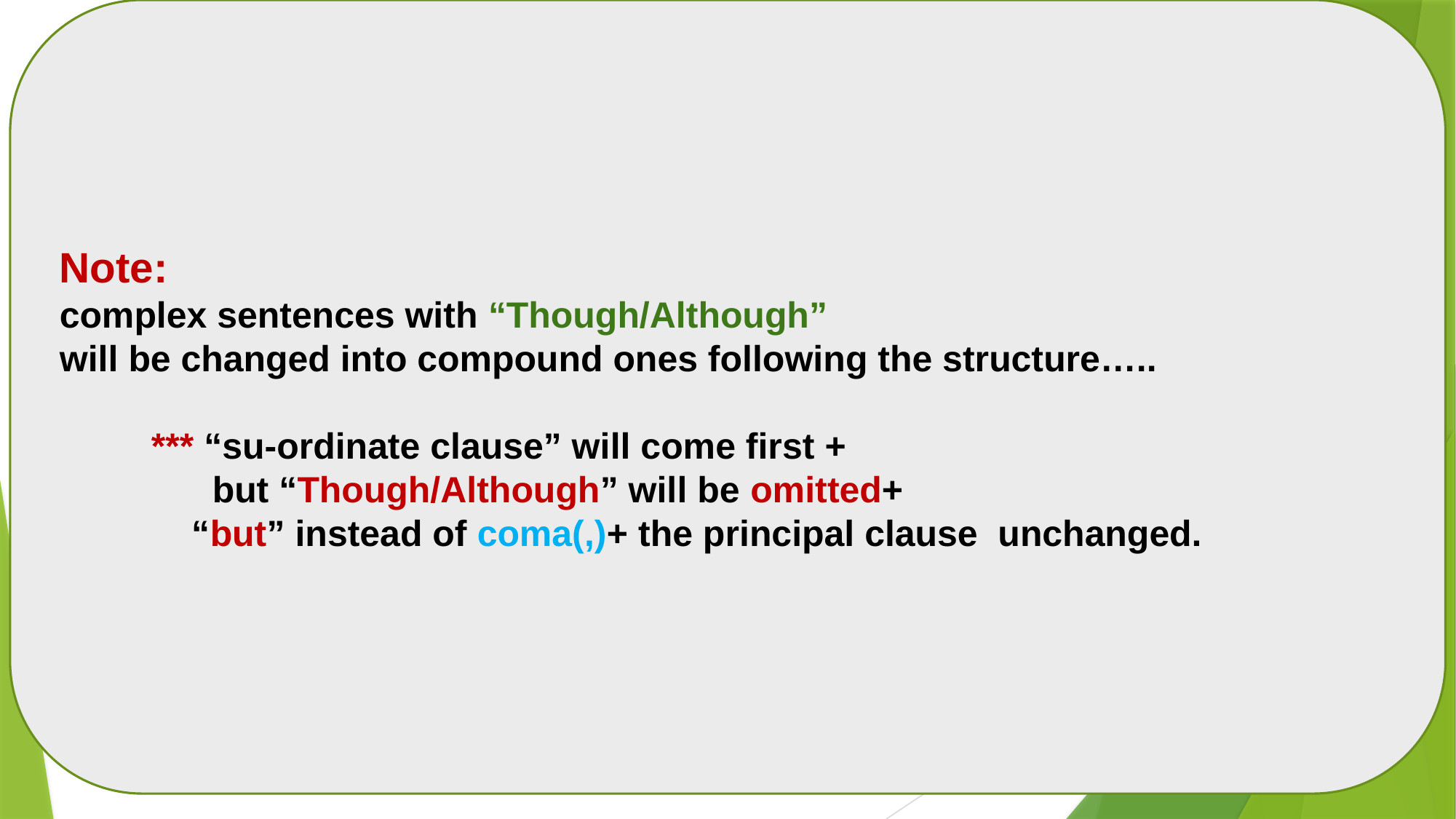

Note:
complex sentences with “Though/Although”
will be changed into compound ones following the structure…..

         *** “su-ordinate clause” will come first +
               but “Though/Although” will be omitted+
             “but” instead of coma(,)+ the principal clause  unchanged.

10/12/2020